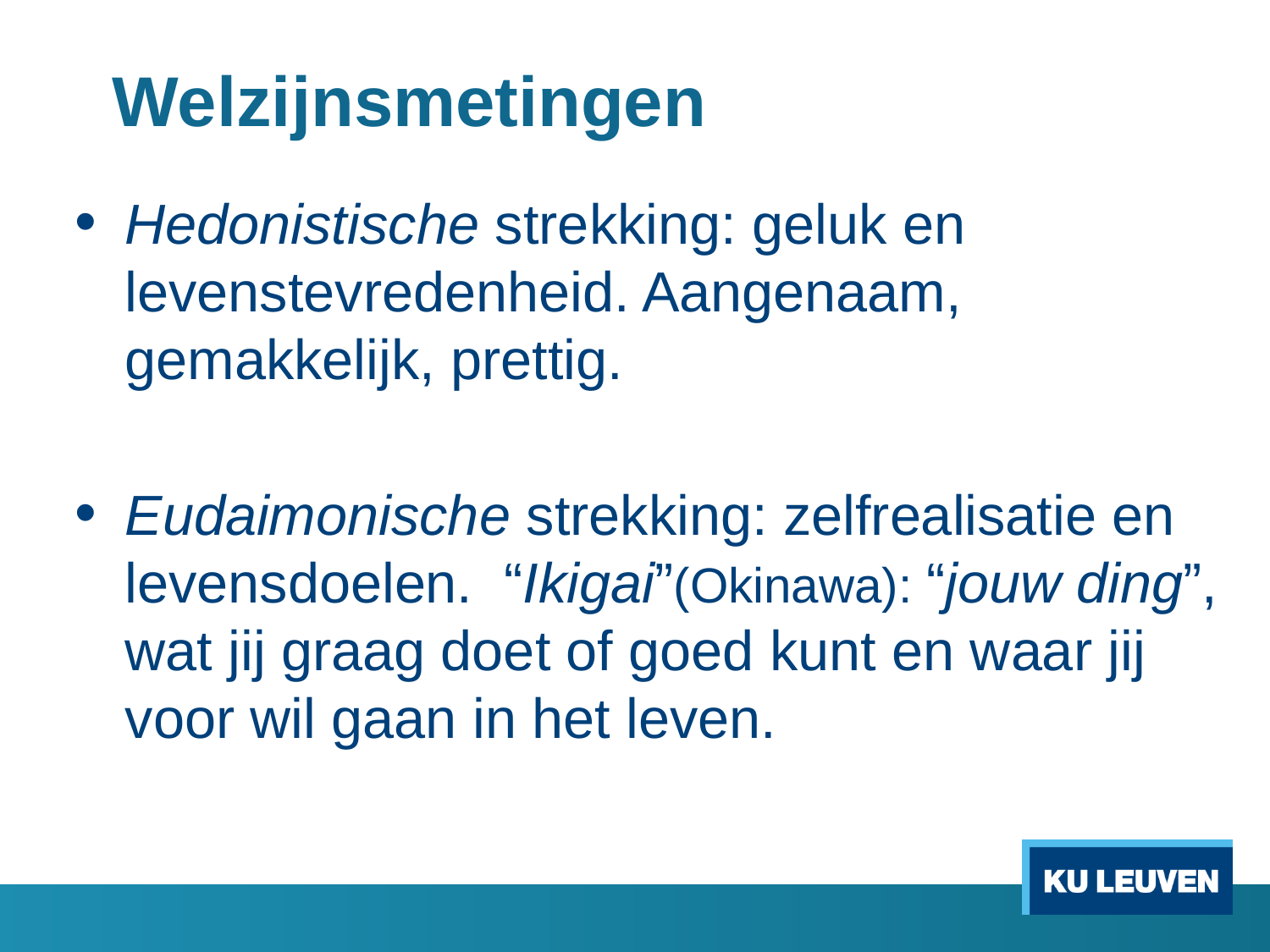

# Welzijnsmetingen
Hedonistische strekking: geluk en levenstevredenheid. Aangenaam, gemakkelijk, prettig.

Eudaimonische strekking: zelfrealisatie en levensdoelen.  “Ikigai”(Okinawa): “jouw ding”, wat jij graag doet of goed kunt en waar jij voor wil gaan in het leven.